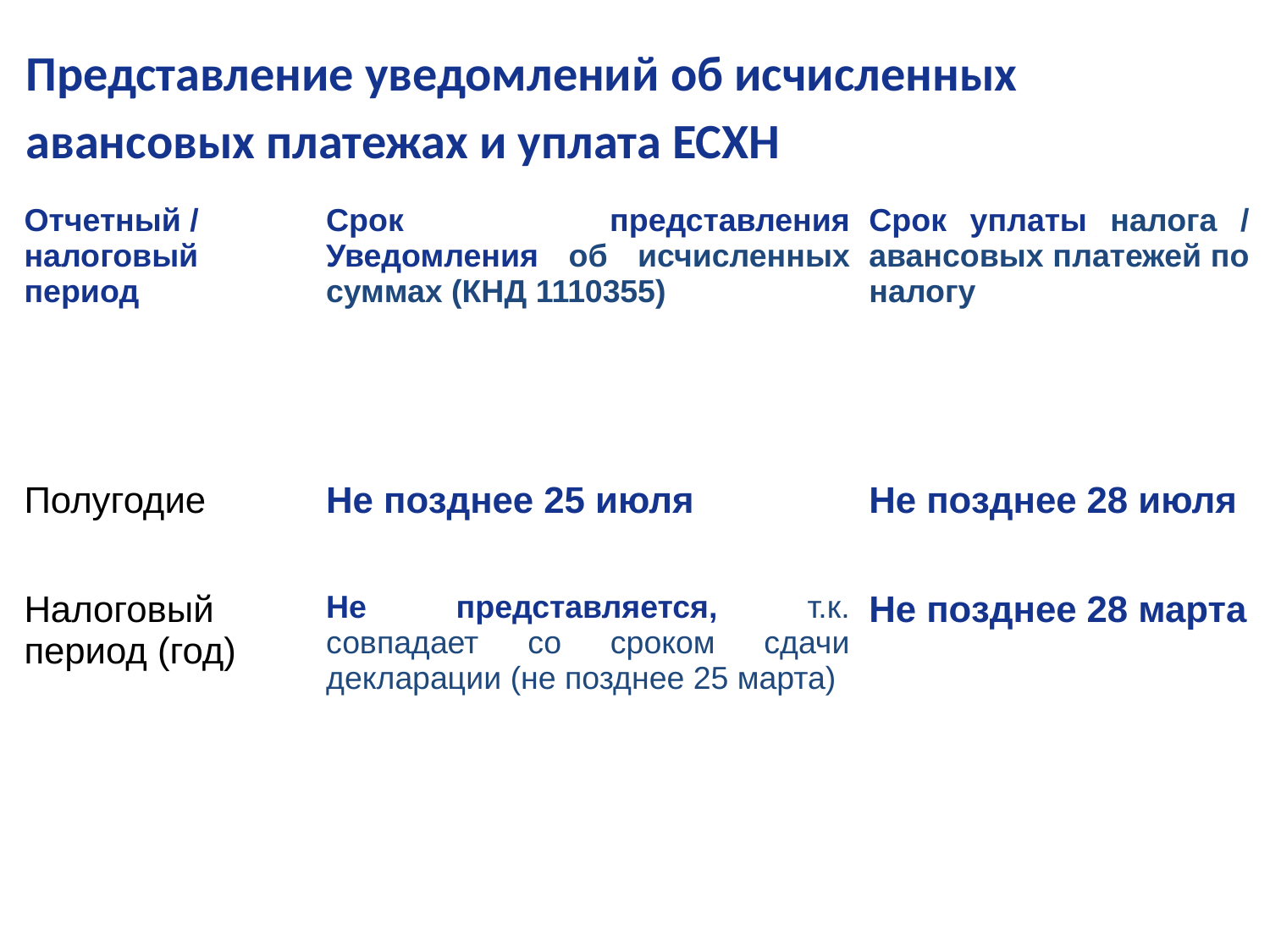

Представление уведомлений об исчисленных авансовых платежах и уплата ЕСХН
| Отчетный / налоговый период | Срок представления Уведомления об исчисленных суммах (КНД 1110355) | Срок уплаты налога / авансовых платежей по налогу |
| --- | --- | --- |
| Полугодие | Не позднее 25 июля | Не позднее 28 июля |
| Налоговый период (год) | Не представляется, т.к. совпадает со сроком сдачи декларации (не позднее 25 марта) | Не позднее 28 марта |